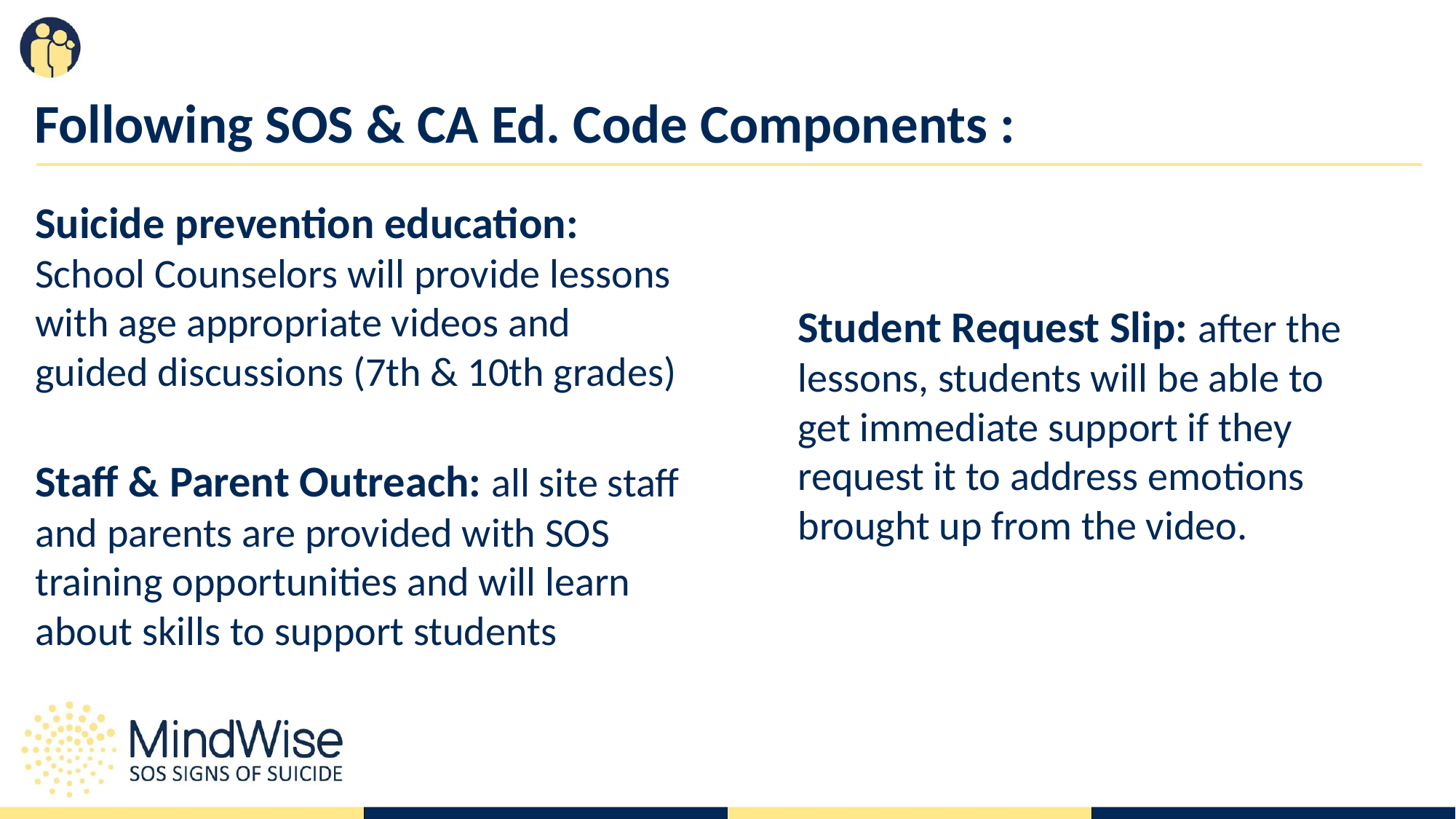

# Following SOS & CA Ed. Code Components :
Suicide prevention education:
School Counselors will provide lessons with age appropriate videos and guided discussions (7th & 10th grades)

Student Request Slip: after the lessons, students will be able to get immediate support if they request it to address emotions brought up from the video.
Staff & Parent Outreach: all site staff and parents are provided with SOS training opportunities and will learn about skills to support students